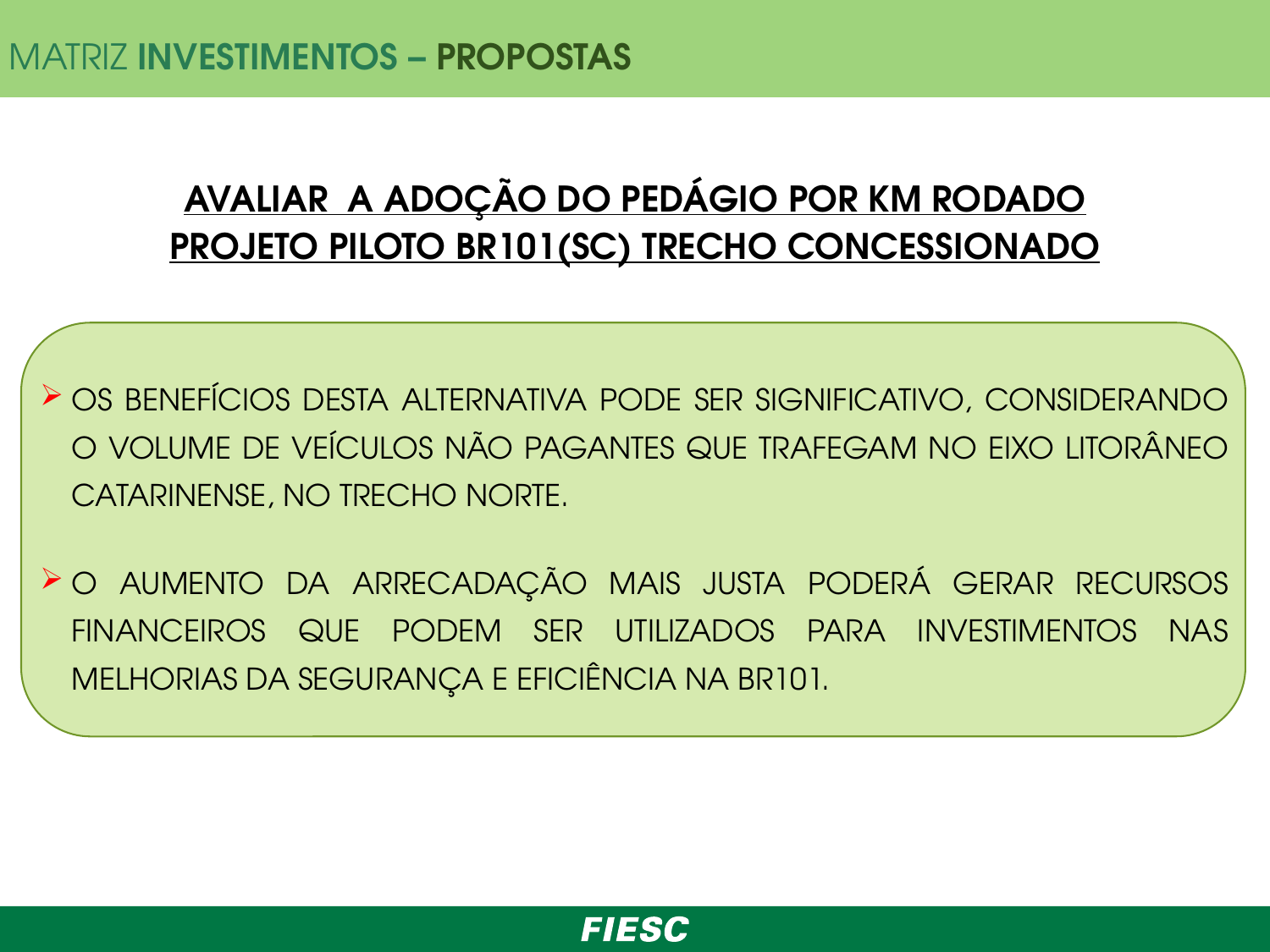

MATRIZ INVESTIMENTOS – PROPOSTAS

AVALIAR  A ADOÇÃO DO PEDÁGIO POR KM RODADO
PROJETO PILOTO BR101(SC) TRECHO CONCESSIONADO

OS BENEFÍCIOS DESTA ALTERNATIVA PODE SER SIGNIFICATIVO, CONSIDERANDO O VOLUME DE VEÍCULOS NÃO PAGANTES QUE TRAFEGAM NO EIXO LITORÂNEO CATARINENSE, NO TRECHO NORTE.

O AUMENTO DA ARRECADAÇÃO MAIS JUSTA PODERÁ GERAR RECURSOS FINANCEIROS QUE PODEM SER UTILIZADOS PARA INVESTIMENTOS NAS MELHORIAS DA SEGURANÇA E EFICIÊNCIA NA BR101.